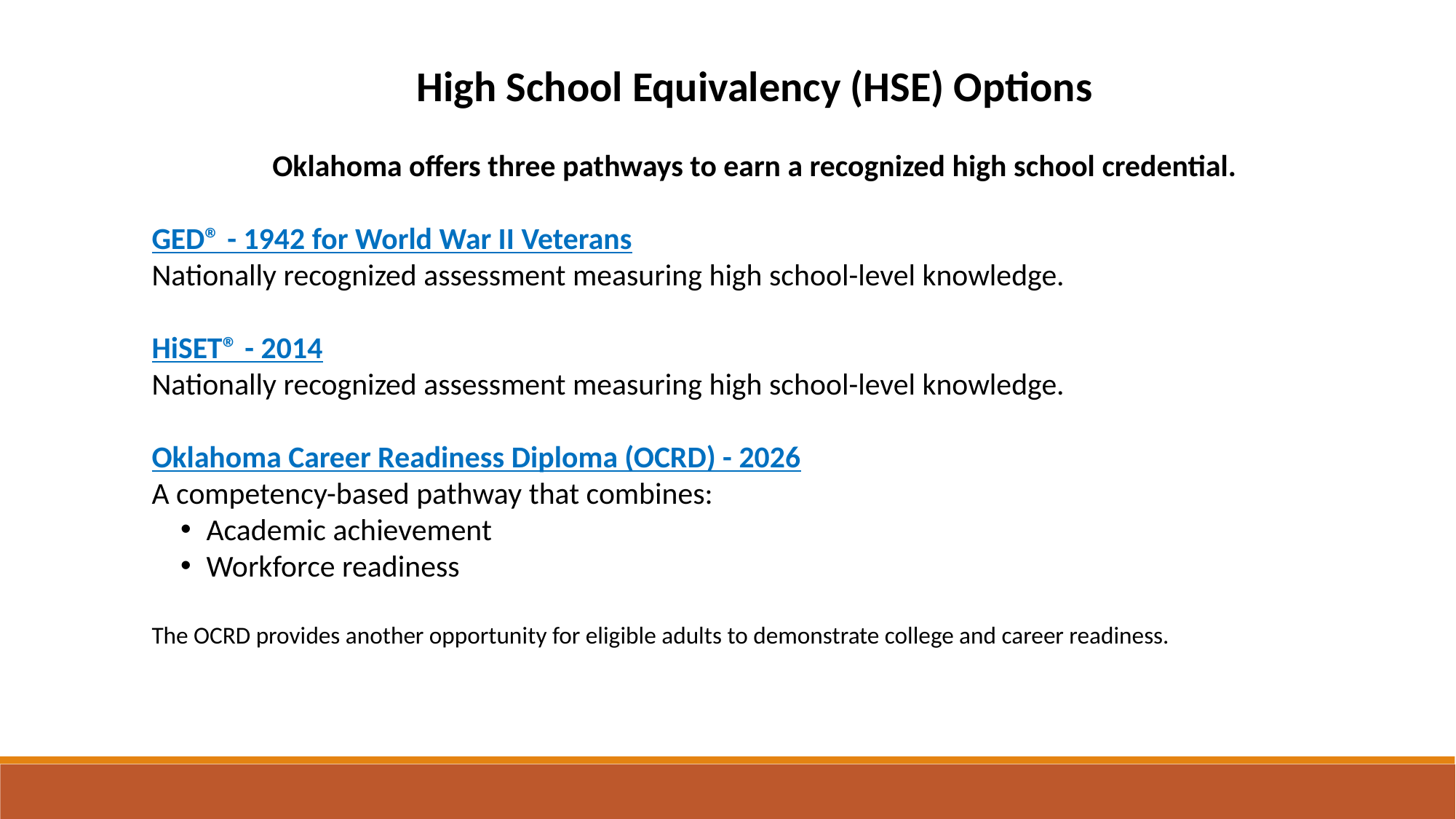

High School Equivalency (HSE) Options

Oklahoma offers three pathways to earn a recognized high school credential.

GED® - 1942 for World War II Veterans
Nationally recognized assessment measuring high school-level knowledge.

HiSET® - 2014
Nationally recognized assessment measuring high school-level knowledge.

Oklahoma Career Readiness Diploma (OCRD) - 2026
A competency-based pathway that combines:
Academic achievement
Workforce readiness

The OCRD provides another opportunity for eligible adults to demonstrate college and career readiness.